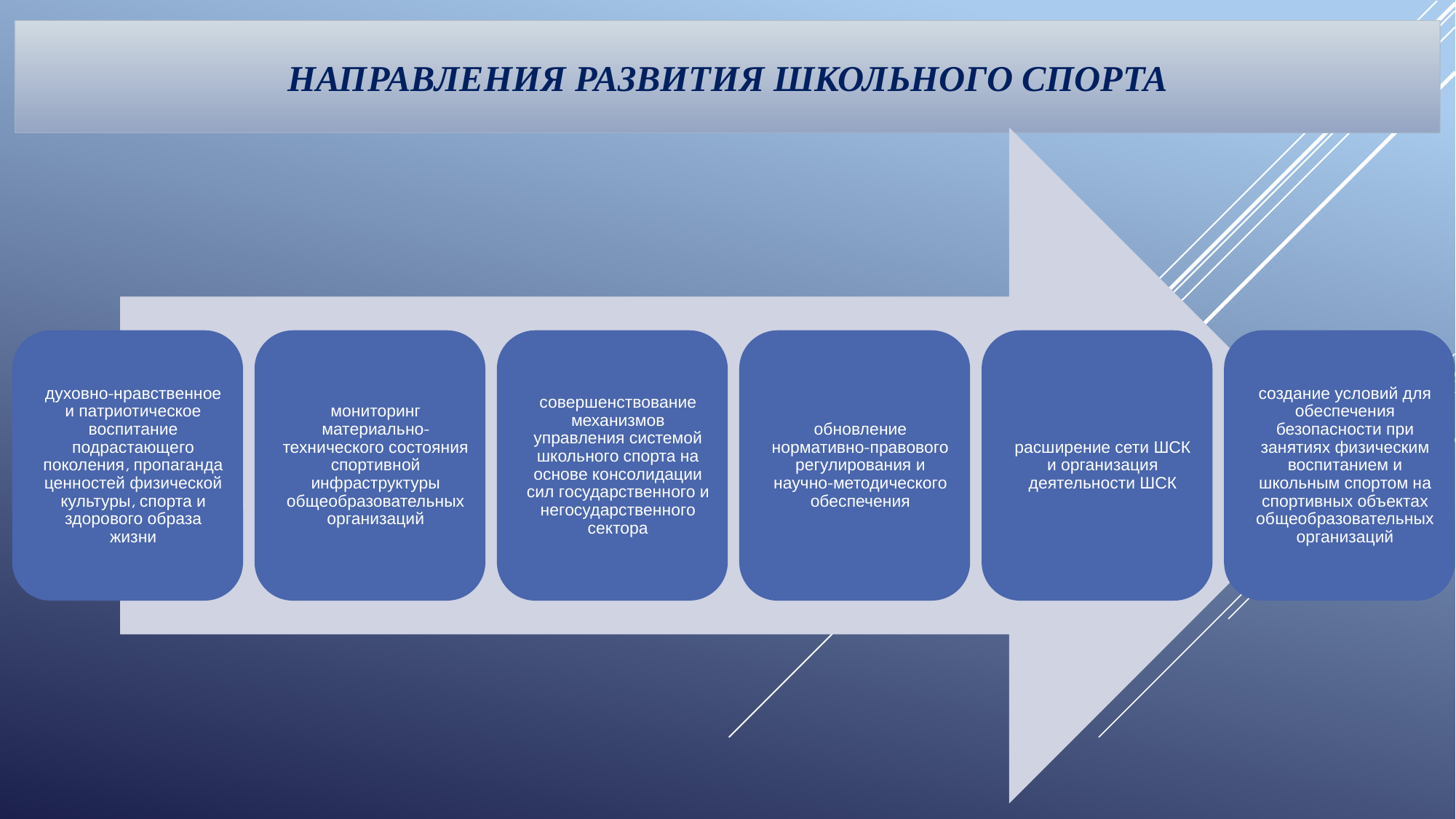

# Направления развития школьного спорта
духовно-нравственное и патриотическое воспитание подрастающего поколения, пропаганда ценностей физической культуры, спорта и здорового образа жизни
мониторинг материально-технического состояния спортивной инфраструктуры общеобразовательных организаций
совершенствование механизмов управления системой школьного спорта на основе консолидации сил государственного и негосударственного сектора
обновление нормативно-правового регулирования и научно-методического обеспечения
расширение сети ШСК и организация деятельности ШСК
создание условий для обеспечения безопасности при занятиях физическим воспитанием и школьным спортом на спортивных объектах общеобразовательных организаций